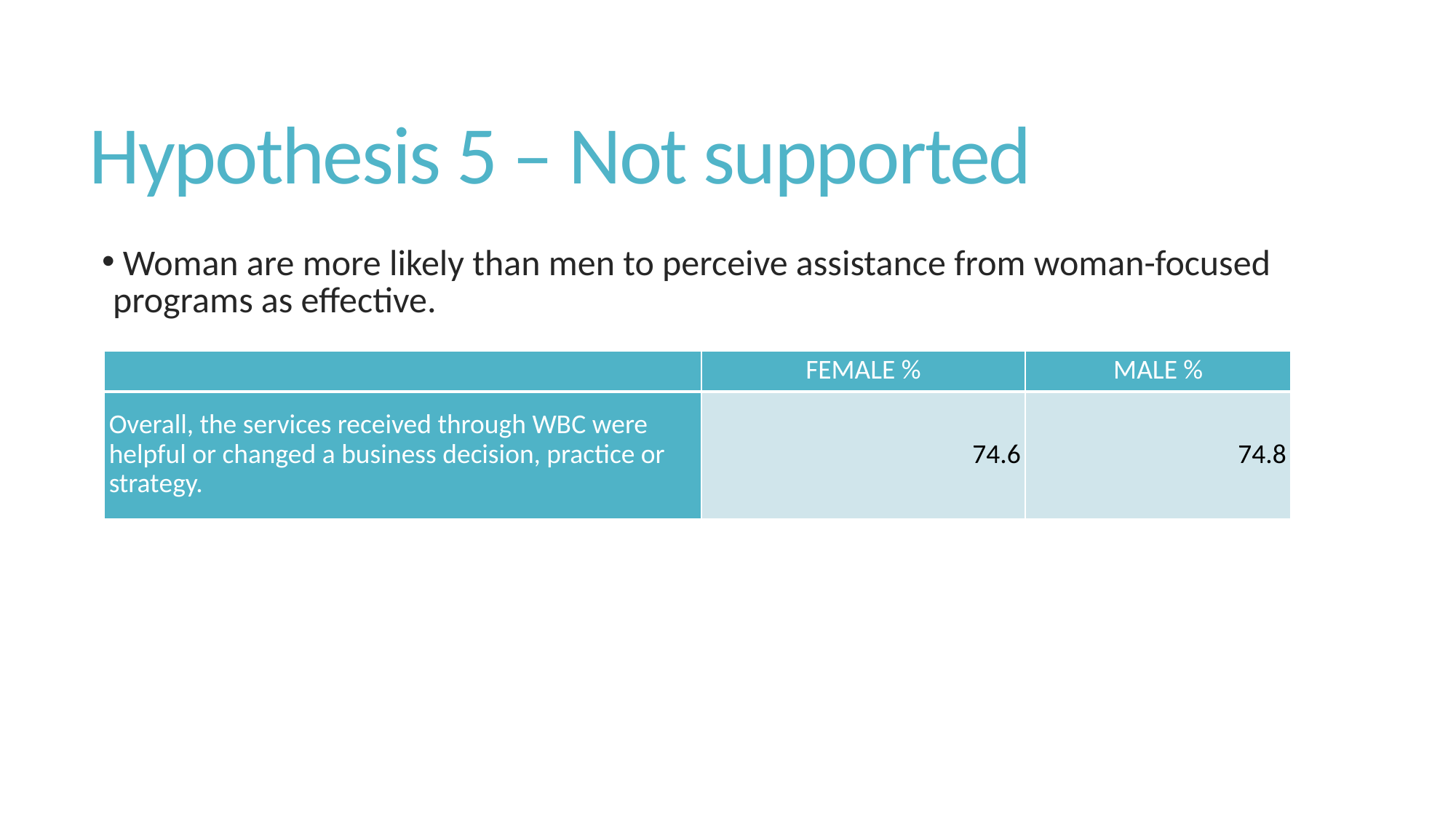

# Hypothesis 5 – Not supported
 Woman are more likely than men to perceive assistance from woman-focused programs as effective.

|  | FEMALE % | MALE % |
| --- | --- | --- |
| Overall, the services received through WBC were helpful or changed a business decision, practice or strategy. | 74.6 | 74.8 |